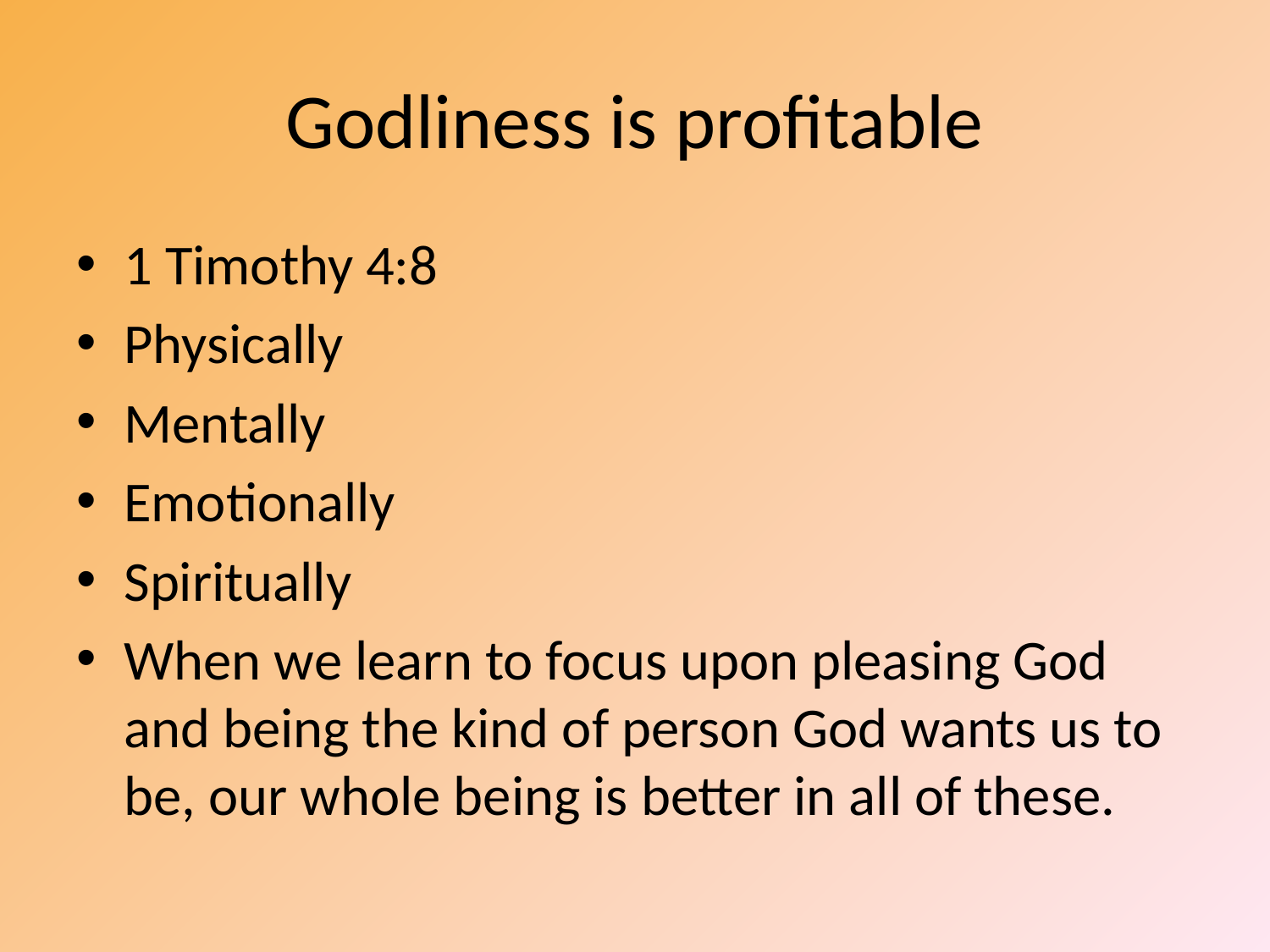

# Godliness is profitable
1 Timothy 4:8
Physically
Mentally
Emotionally
Spiritually
When we learn to focus upon pleasing God and being the kind of person God wants us to be, our whole being is better in all of these.